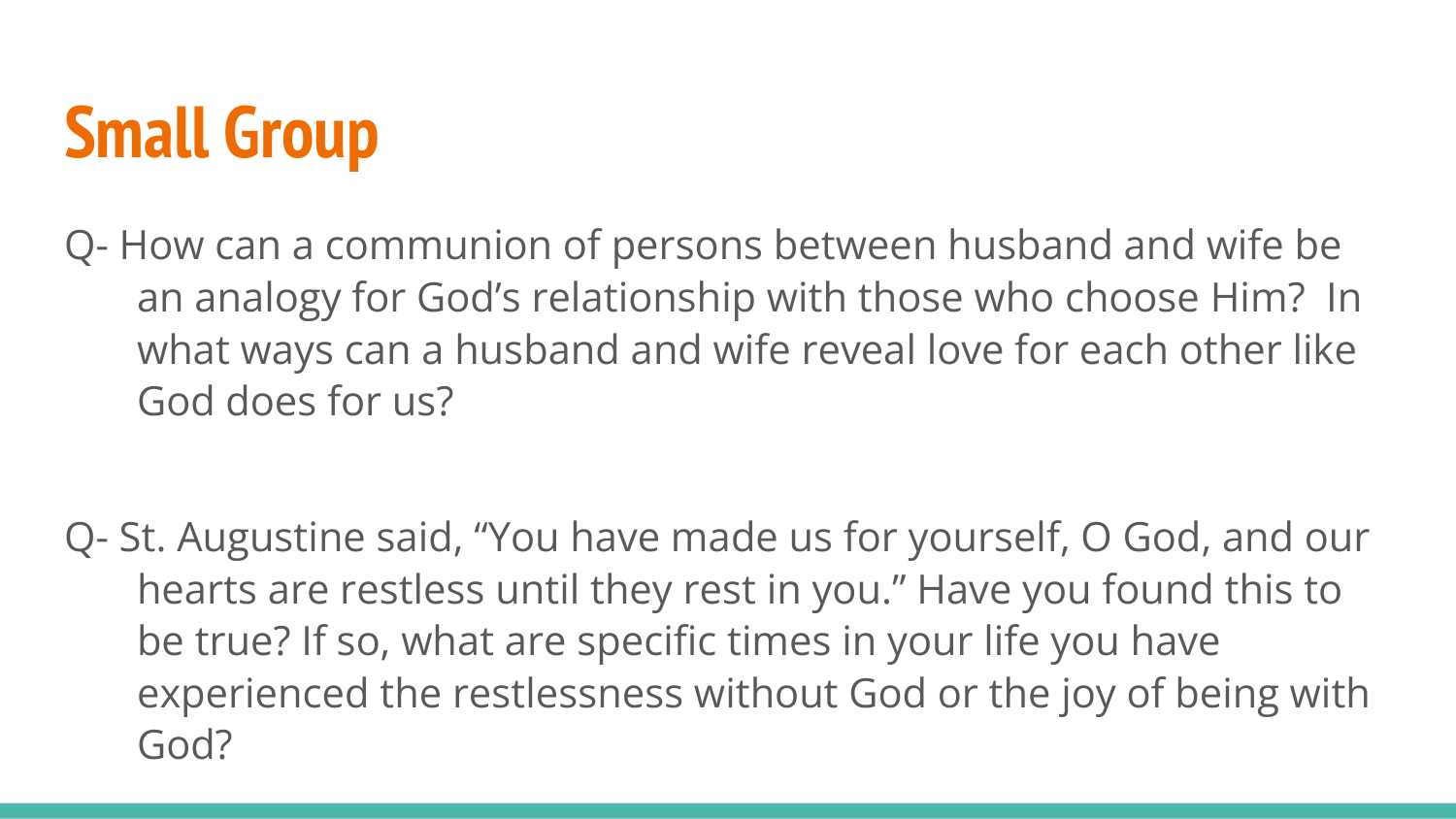

# Small Group
Q- How can a communion of persons between husband and wife be an analogy for God’s relationship with those who choose Him?  In what ways can a husband and wife reveal love for each other like God does for us?

Q- St. Augustine said, “You have made us for yourself, O God, and our hearts are restless until they rest in you.” Have you found this to be true? If so, what are specific times in your life you have experienced the restlessness without God or the joy of being with God?